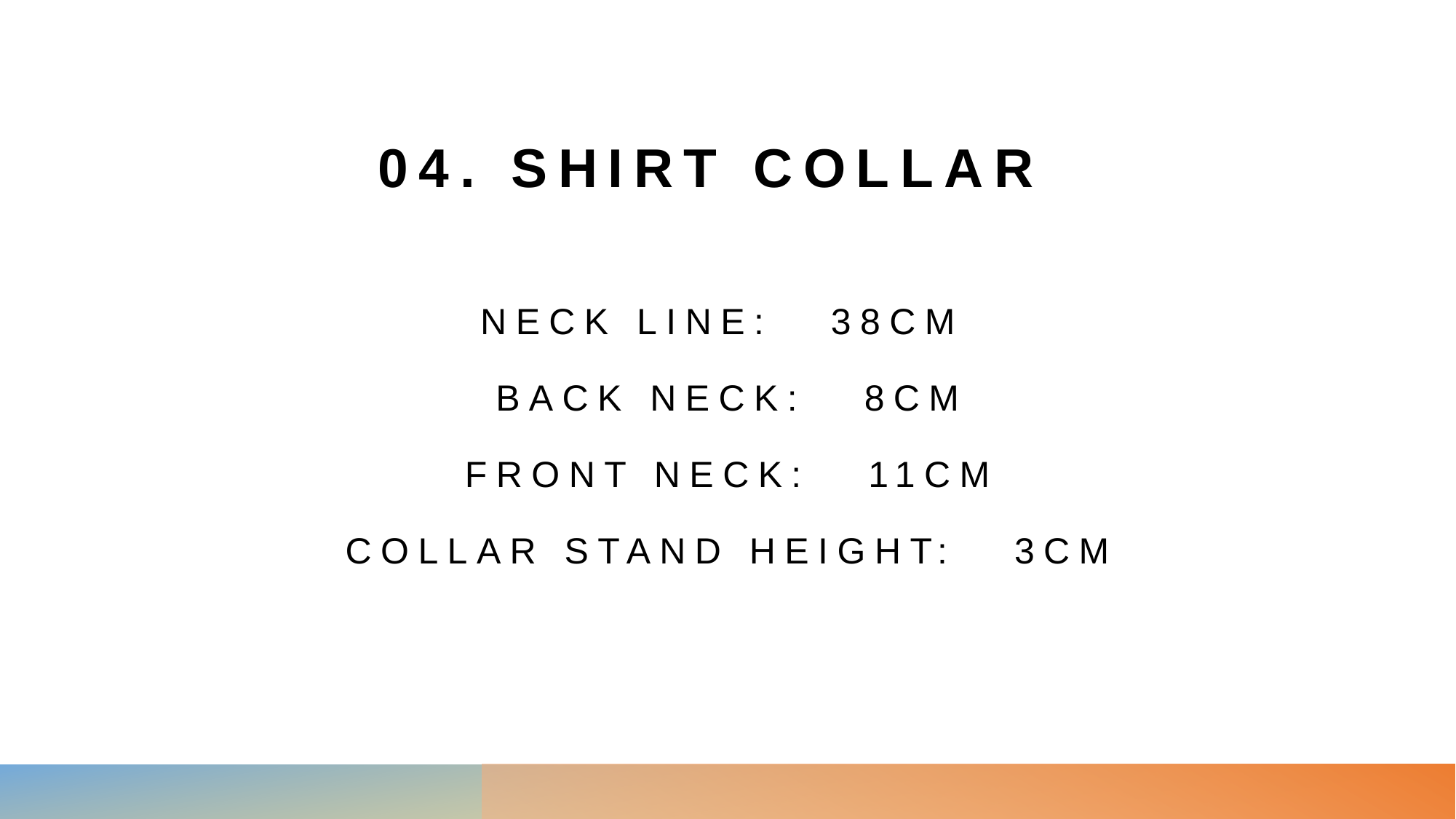

04. Shirt collar
Neck Line:   38cm
Back Neck:   8cm
Front Neck:   11cm
Collar Stand Height:   3cm